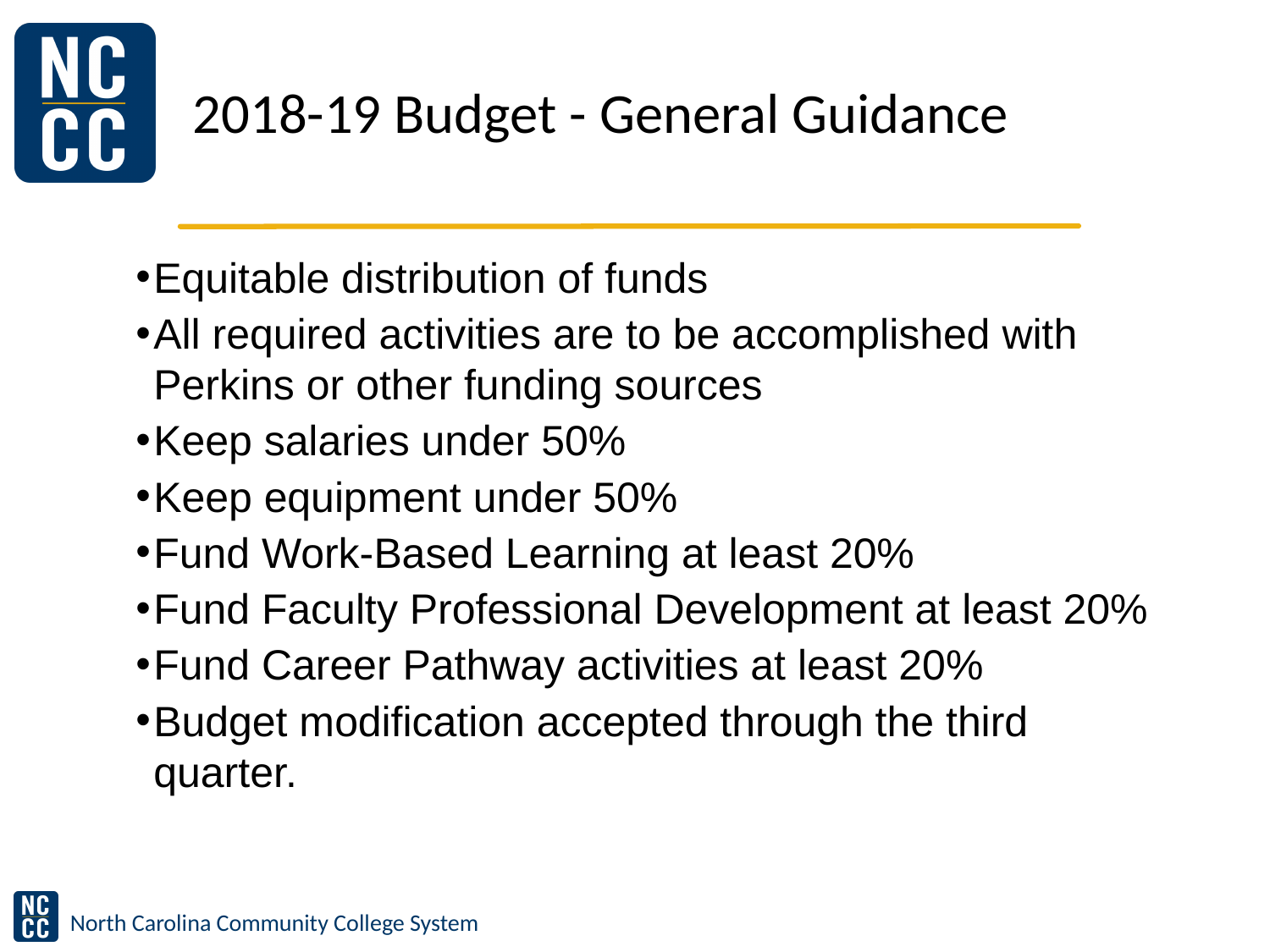

# 2018-19 Budget - General Guidance
Equitable distribution of funds
All required activities are to be accomplished with Perkins or other funding sources
Keep salaries under 50%
Keep equipment under 50%
Fund Work-Based Learning at least 20%
Fund Faculty Professional Development at least 20%
Fund Career Pathway activities at least 20%
Budget modification accepted through the third quarter.